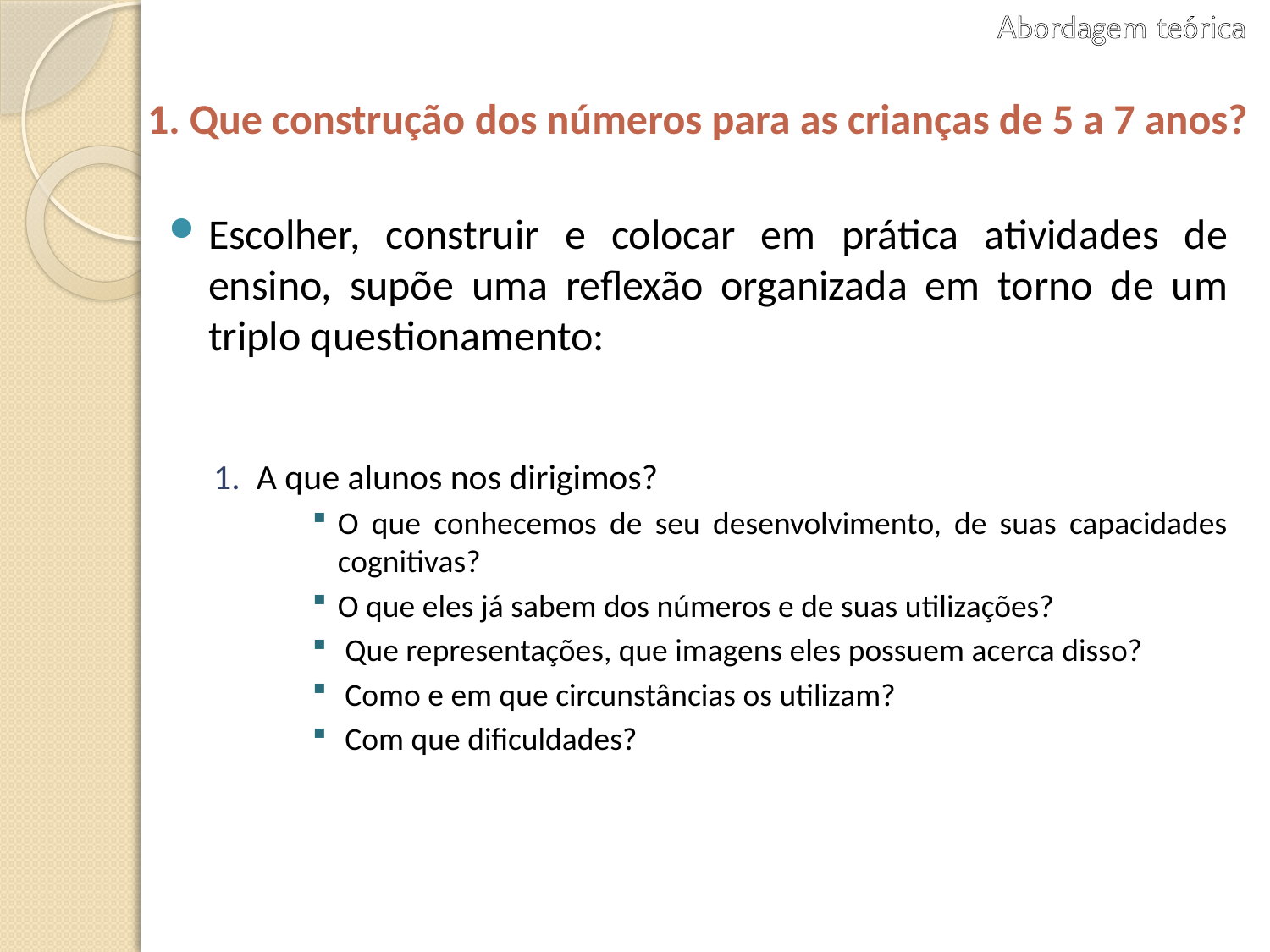

Abordagem teórica
# 1. Que construção dos números para as crianças de 5 a 7 anos?
Escolher, construir e colocar em prática atividades de ensino, supõe uma reflexão organizada em torno de um triplo questionamento:
1.  A que alunos nos dirigimos?
O que conhecemos de seu desenvolvimento, de suas capacidades cognitivas?
O que eles já sabem dos números e de suas utilizações?
 Que representações, que imagens eles possuem acerca disso?
 Como e em que circunstâncias os utilizam?
 Com que dificuldades?